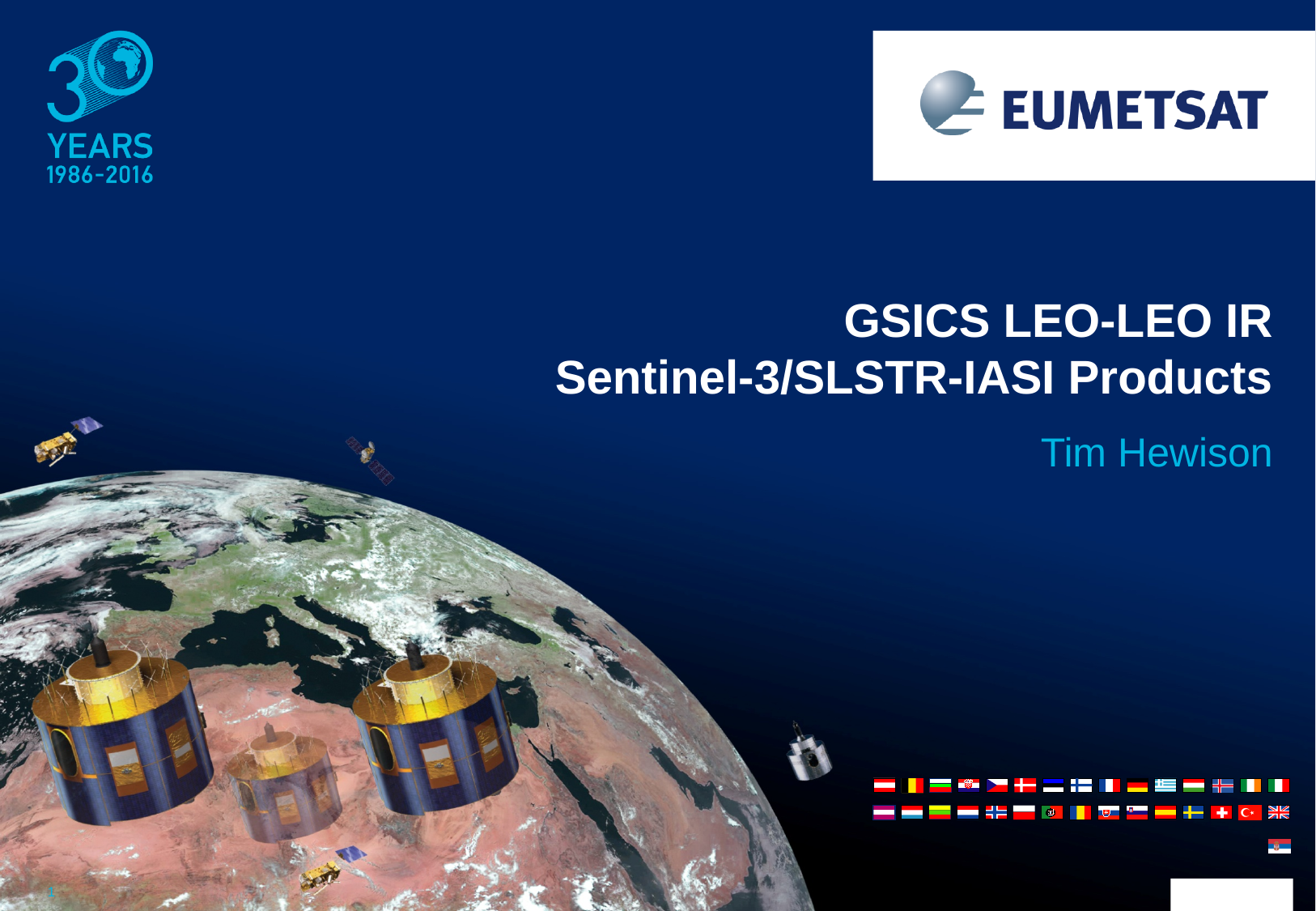

GSICS LEO-LEO IR
Sentinel-3/SLSTR-IASI Products
Tim Hewison